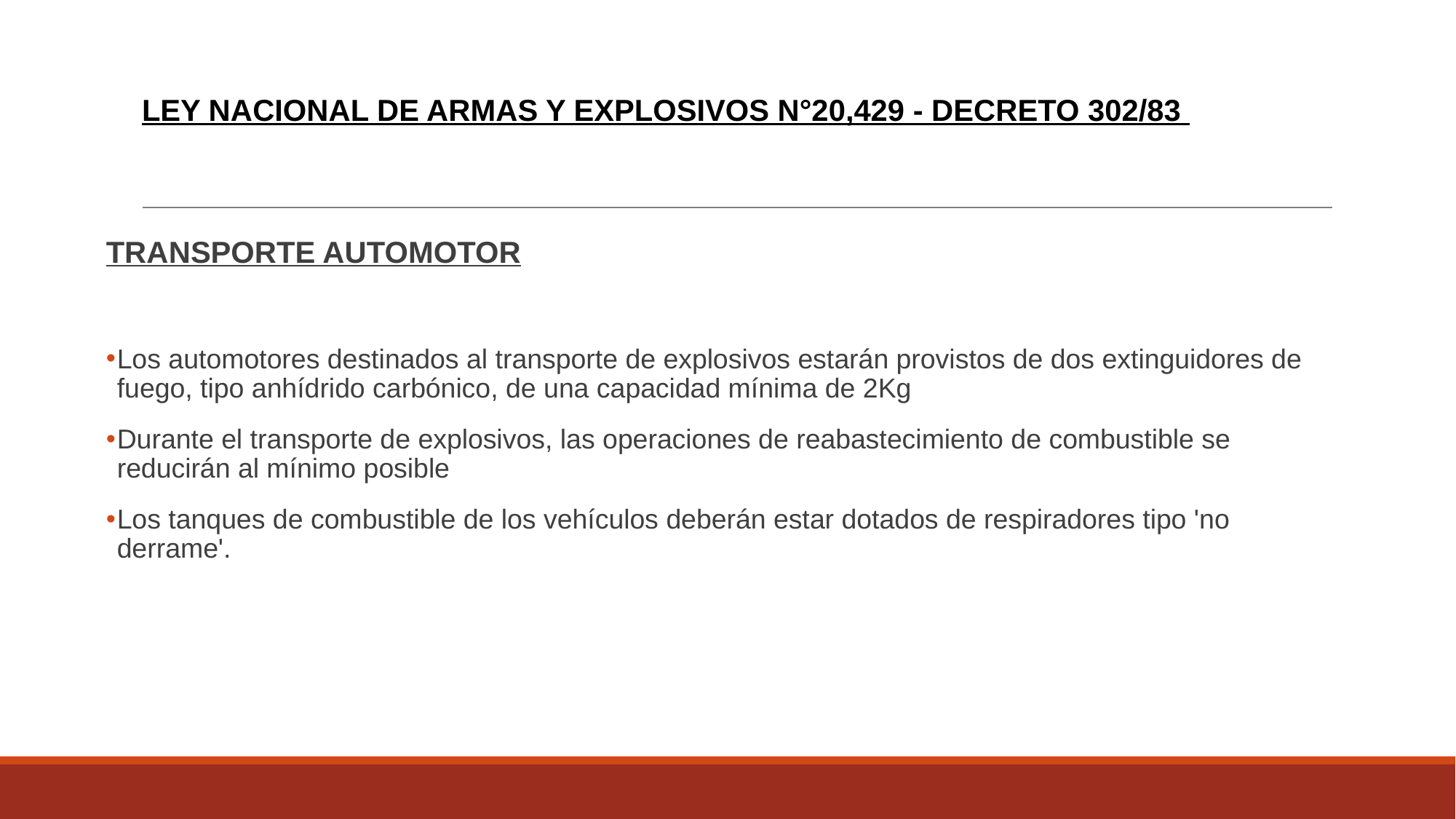

# LEY NACIONAL DE ARMAS Y EXPLOSIVOS N°20,429 - DECRETO 302/83

TRANSPORTE AUTOMOTOR

Los automotores destinados al transporte de explosivos estarán provistos de dos extinguidores de fuego, tipo anhídrido carbónico, de una capacidad mínima de 2Kg
Durante el transporte de explosivos, las operaciones de reabastecimiento de combustible se reducirán al mínimo posible
Los tanques de combustible de los vehículos deberán estar dotados de respiradores tipo 'no derrame'.